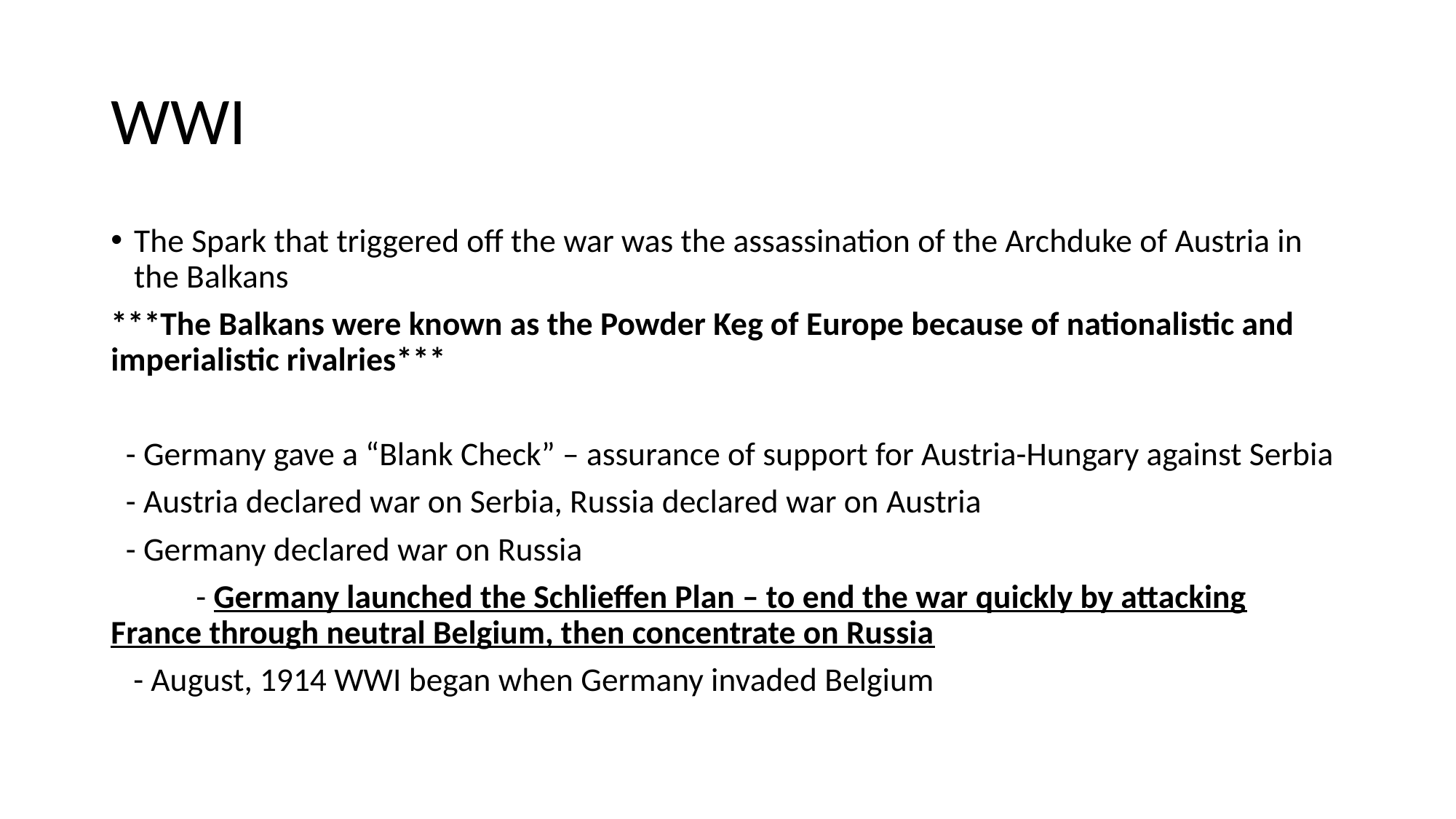

# WWI
The Spark that triggered off the war was the assassination of the Archduke of Austria in the Balkans
***The Balkans were known as the Powder Keg of Europe because of nationalistic and imperialistic rivalries***

  - Germany gave a “Blank Check” – assurance of support for Austria-Hungary against Serbia
  - Austria declared war on Serbia, Russia declared war on Austria
  - Germany declared war on Russia
	- Germany launched the Schlieffen Plan – to end the war quickly by attacking France through neutral Belgium, then concentrate on Russia
   - August, 1914 WWI began when Germany invaded Belgium